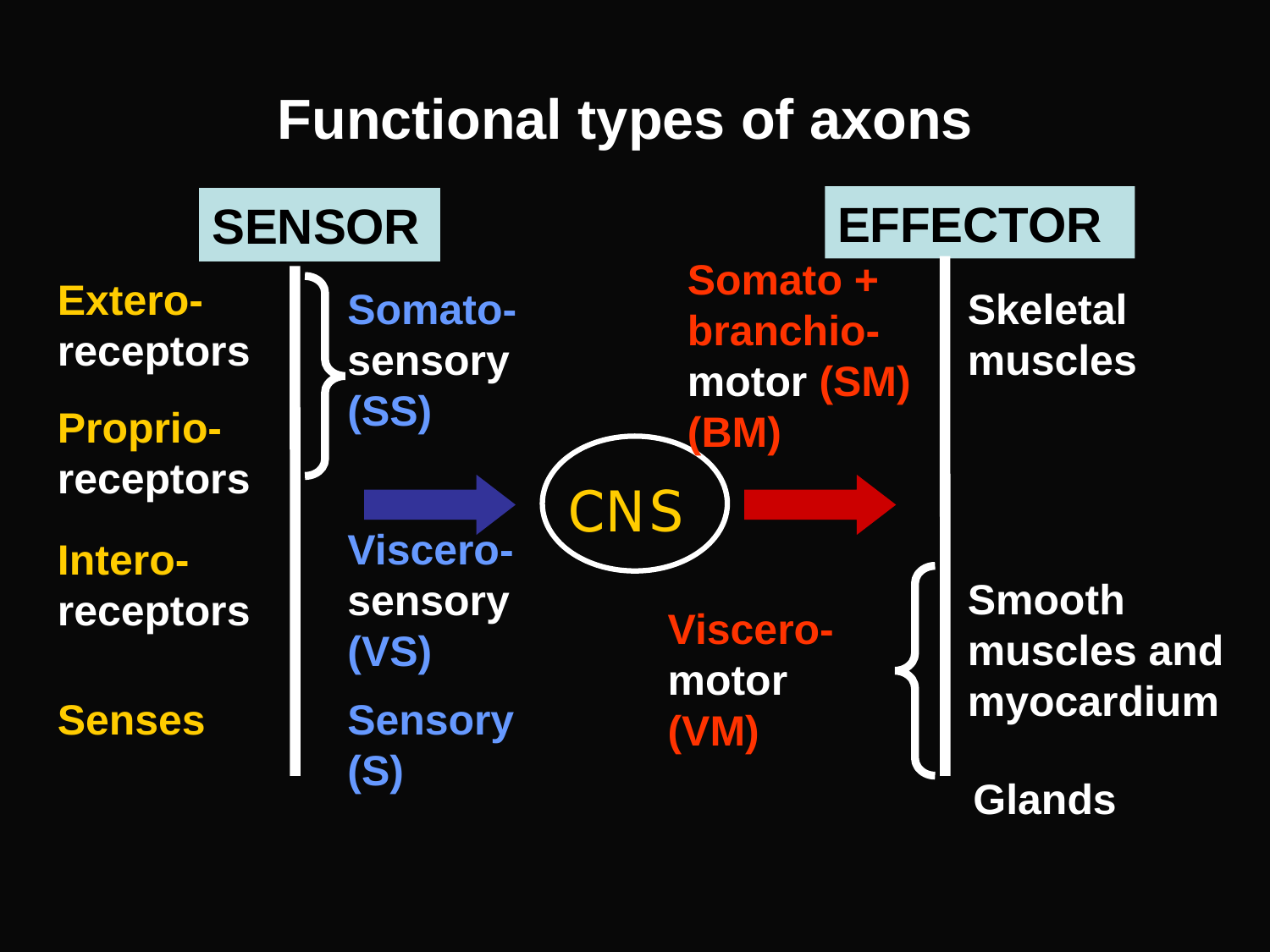

Functional types of axons
EFFECTOR
SENSOR

Somato + branchio- motor (SM) (BM)

Extero- receptors
Proprio-   receptors

Somato- sensory (SS)
Skeletal muscles

CNS

Viscero-    sensory (VS)
Intero- receptors

Smooth muscles and myocardium
Viscero- motor (VM)
Senses
Sensory (S)
  Glands